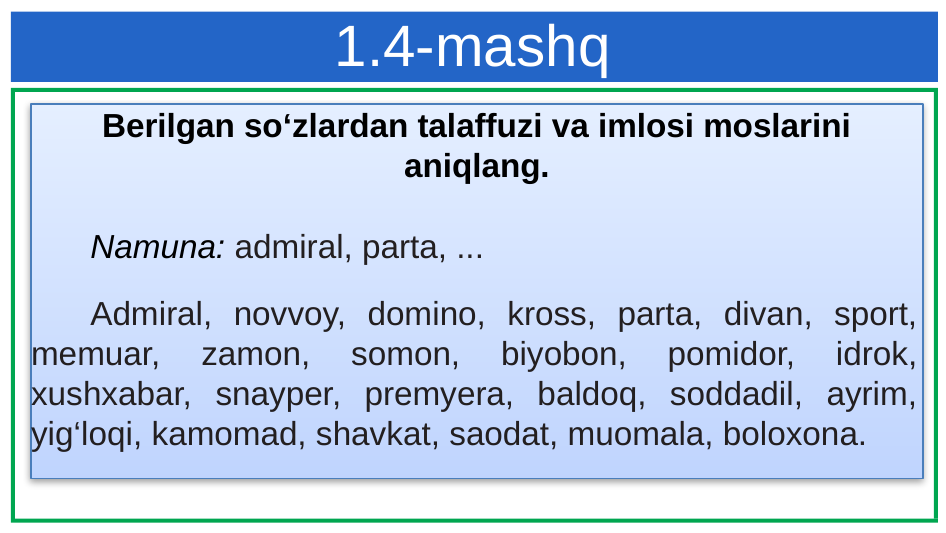

# 1.4-mashq
Berilgan so‘zlardan talaffuzi va imlosi moslarini aniqlang.
Namuna: admiral, parta, ...
Admiral, novvoy, domino, kross, parta, divan, sport, memuar, zamon, somon, biyobon, pomidor, idrok, xushxabar, snayper, premyera, baldoq, soddadil, ayrim, yig‘loqi, kamomad, shavkat, saodat, muomala, boloxona.